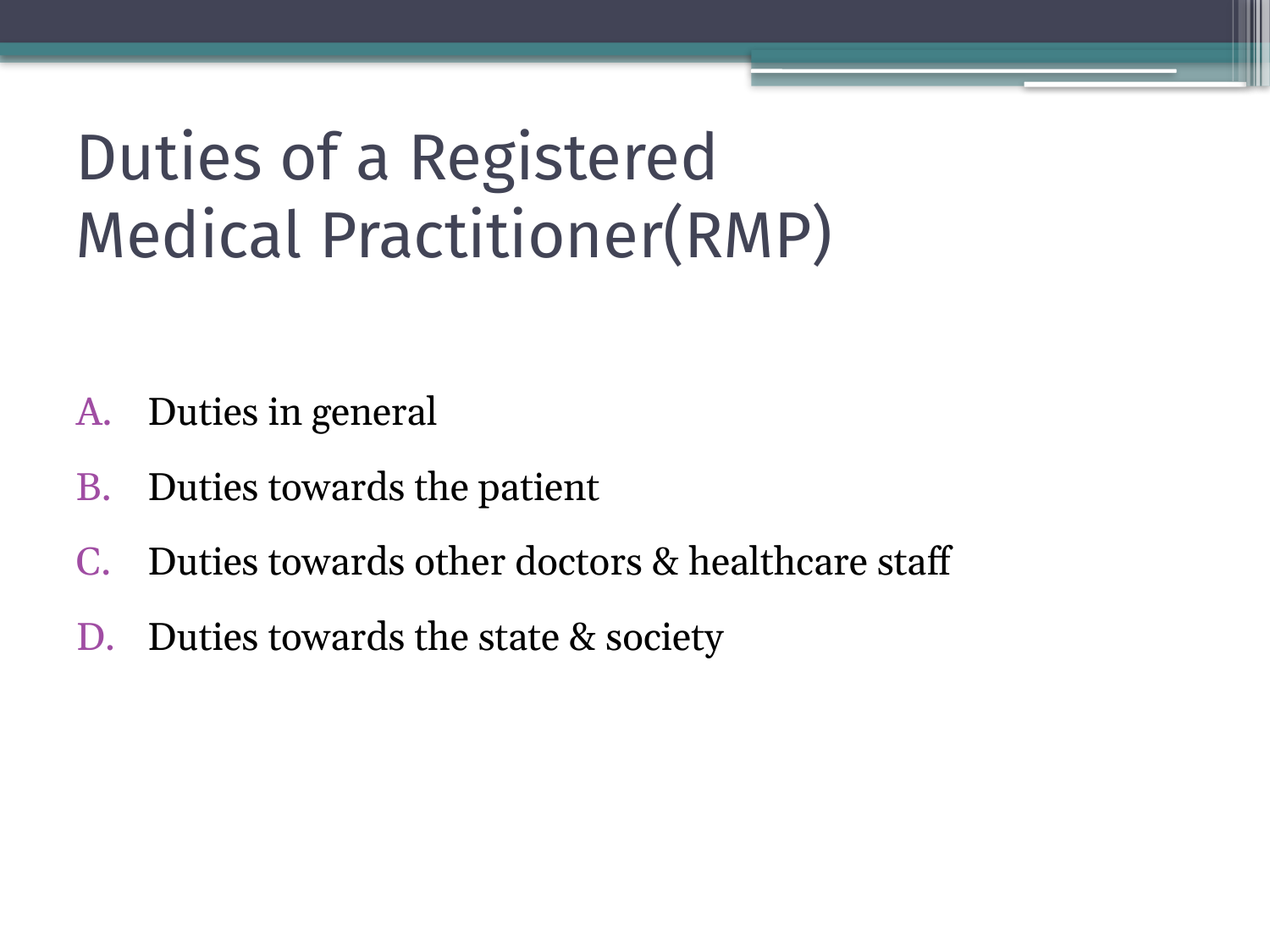

# Duties of a Registered Medical Practitioner(RMP)
Duties in general
Duties towards the patient
Duties towards other doctors & healthcare staff
Duties towards the state & society